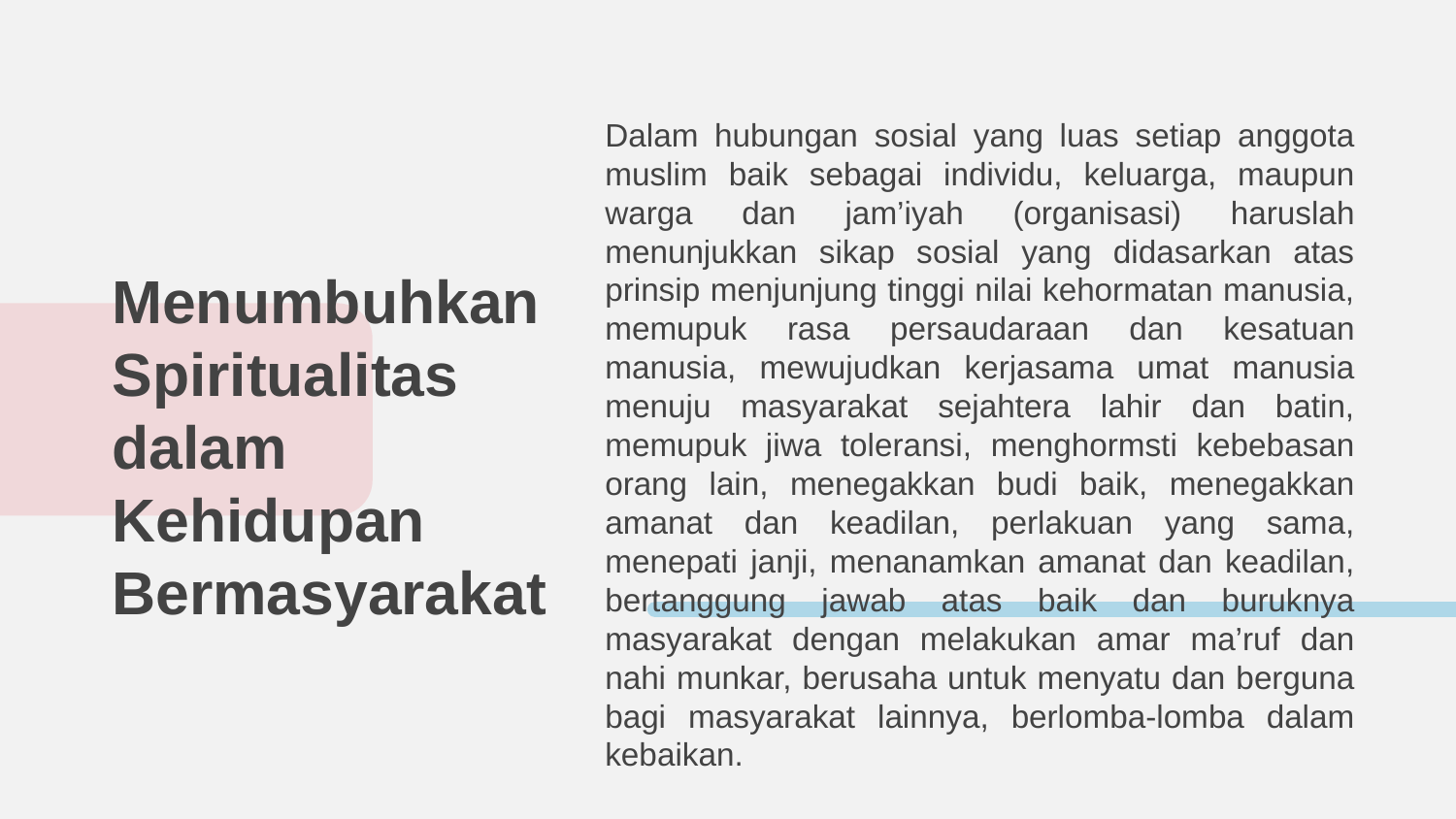

Dalam hubungan sosial yang luas setiap anggota muslim baik sebagai individu, keluarga, maupun warga dan jam’iyah (organisasi) haruslah menunjukkan sikap sosial yang didasarkan atas prinsip menjunjung tinggi nilai kehormatan manusia, memupuk rasa persaudaraan dan kesatuan manusia, mewujudkan kerjasama umat manusia menuju masyarakat sejahtera lahir dan batin, memupuk jiwa toleransi, menghormsti kebebasan orang lain, menegakkan budi baik, menegakkan amanat dan keadilan, perlakuan yang sama, menepati janji, menanamkan amanat dan keadilan, bertanggung jawab atas baik dan buruknya masyarakat dengan melakukan amar ma’ruf dan nahi munkar, berusaha untuk menyatu dan berguna bagi masyarakat lainnya, berlomba-lomba dalam kebaikan.
# Menumbuhkan Spiritualitas dalam Kehidupan Bermasyarakat